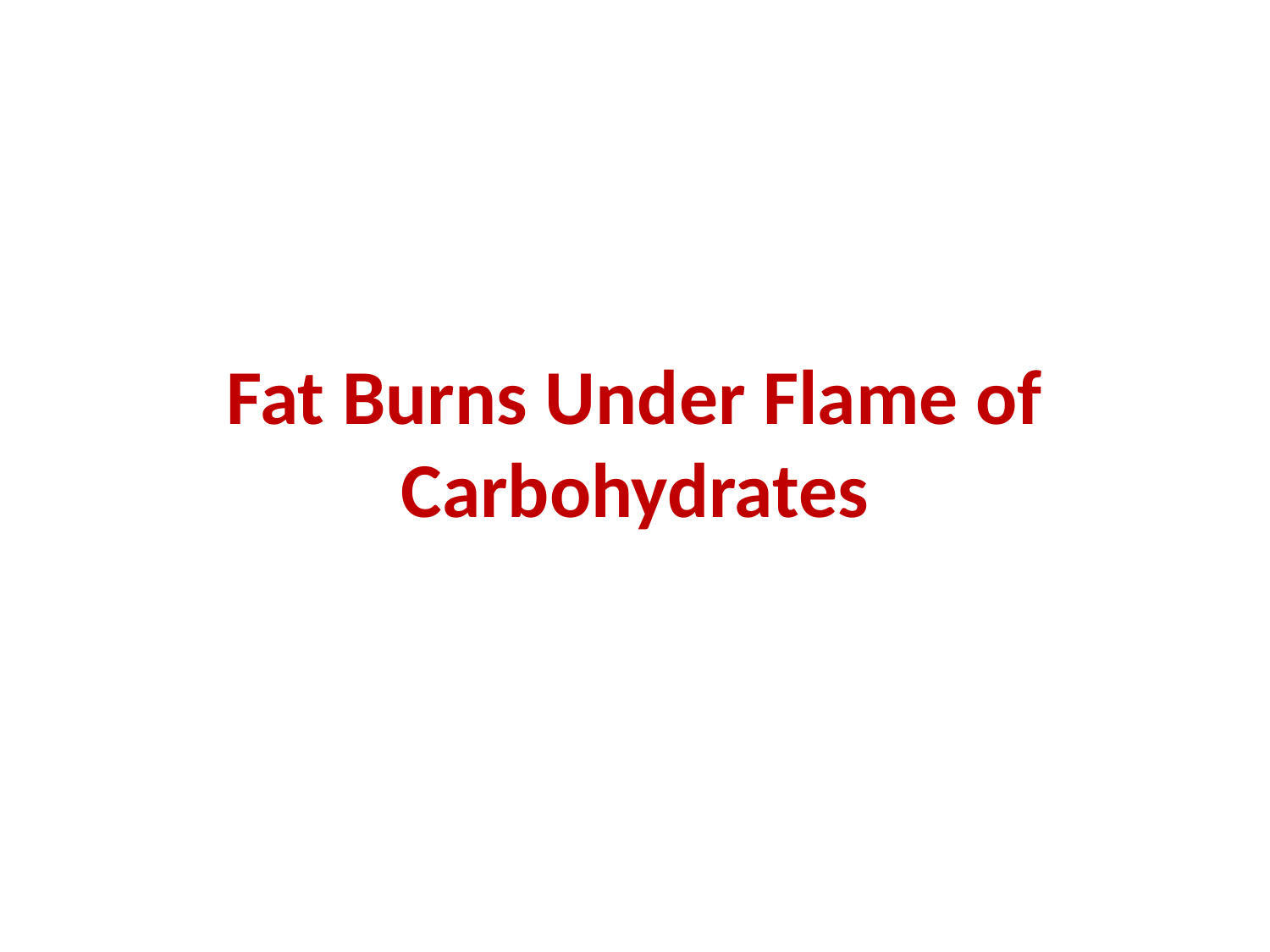

# Fat Burns Under Flame of Carbohydrates